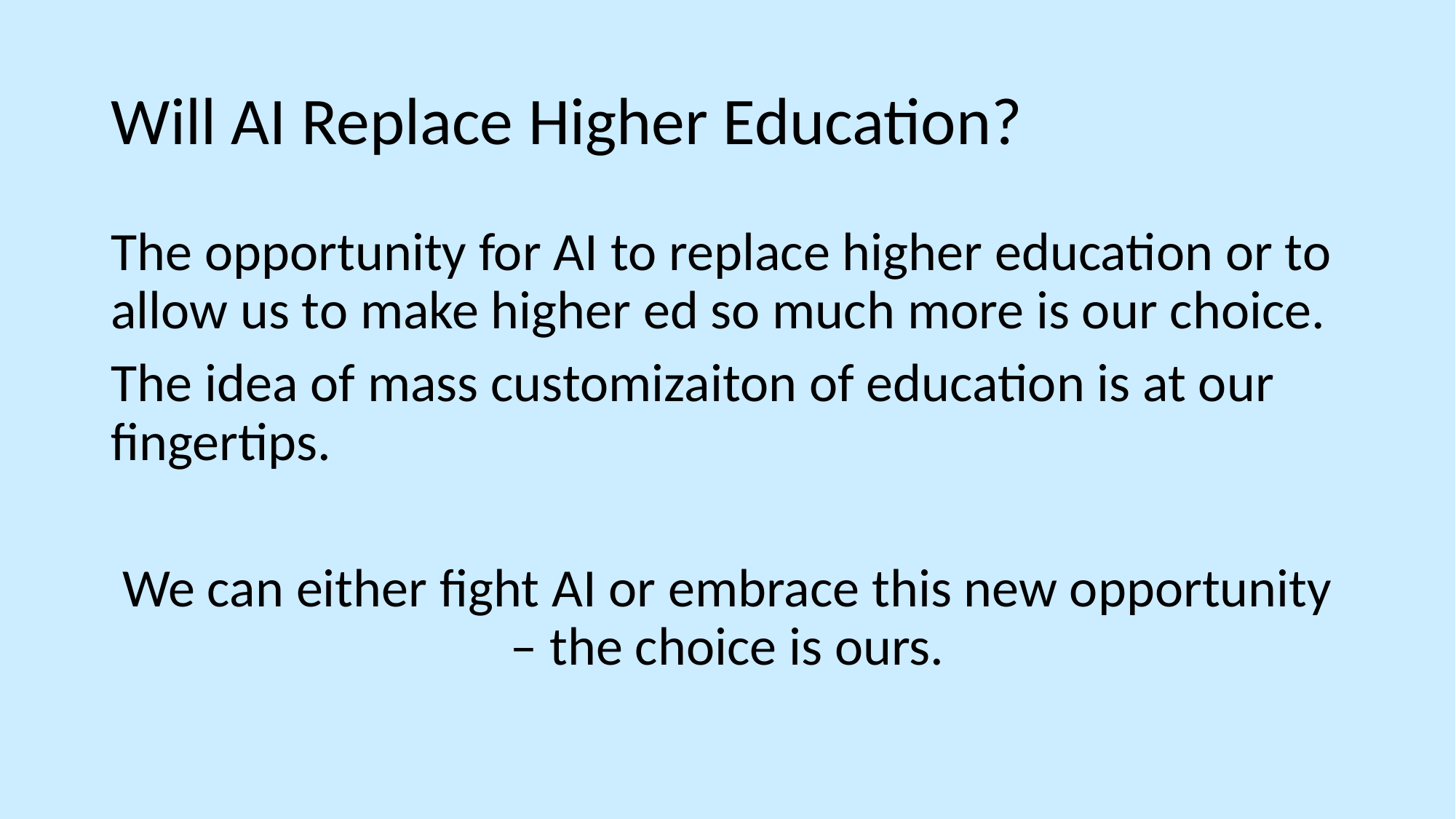

# Will AI Replace Higher Education?
The opportunity for AI to replace higher education or to allow us to make higher ed so much more is our choice.
The idea of mass customizaiton of education is at our fingertips.

We can either fight AI or embrace this new opportunity – the choice is ours.